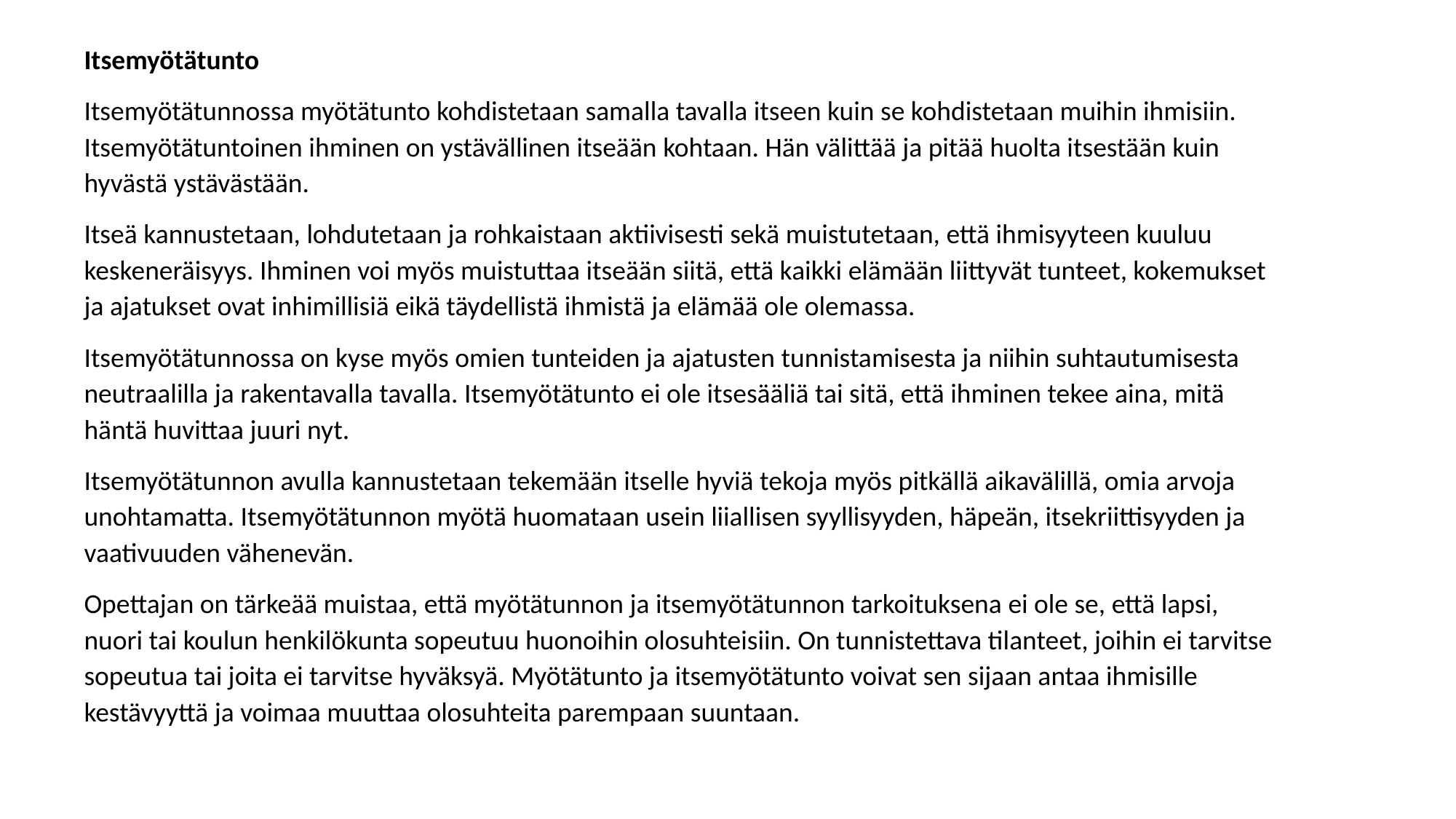

Itsemyötätunto
Itsemyötätunnossa myötätunto kohdistetaan samalla tavalla itseen kuin se kohdistetaan muihin ihmisiin. Itsemyötätuntoinen ihminen on ystävällinen itseään kohtaan. Hän välittää ja pitää huolta itsestään kuin hyvästä ystävästään.
Itseä kannustetaan, lohdutetaan ja rohkaistaan aktiivisesti sekä muistutetaan, että ihmisyyteen kuuluu keskeneräisyys. Ihminen voi myös muistuttaa itseään siitä, että kaikki elämään liittyvät tunteet, kokemukset ja ajatukset ovat inhimillisiä eikä täydellistä ihmistä ja elämää ole olemassa.
Itsemyötätunnossa on kyse myös omien tunteiden ja ajatusten tunnistamisesta ja niihin suhtautumisesta neutraalilla ja rakentavalla tavalla. Itsemyötätunto ei ole itsesääliä tai sitä, että ihminen tekee aina, mitä häntä huvittaa juuri nyt.
Itsemyötätunnon avulla kannustetaan tekemään itselle hyviä tekoja myös pitkällä aikavälillä, omia arvoja unohtamatta. Itsemyötätunnon myötä huomataan usein liiallisen syyllisyyden, häpeän, itsekriittisyyden ja vaativuuden vähenevän.
Opettajan on tärkeää muistaa, että myötätunnon ja itsemyötätunnon tarkoituksena ei ole se, että lapsi, nuori tai koulun henkilökunta sopeutuu huonoihin olosuhteisiin. On tunnistettava tilanteet, joihin ei tarvitse sopeutua tai joita ei tarvitse hyväksyä. Myötätunto ja itsemyötätunto voivat sen sijaan antaa ihmisille kestävyyttä ja voimaa muuttaa olosuhteita parempaan suuntaan.